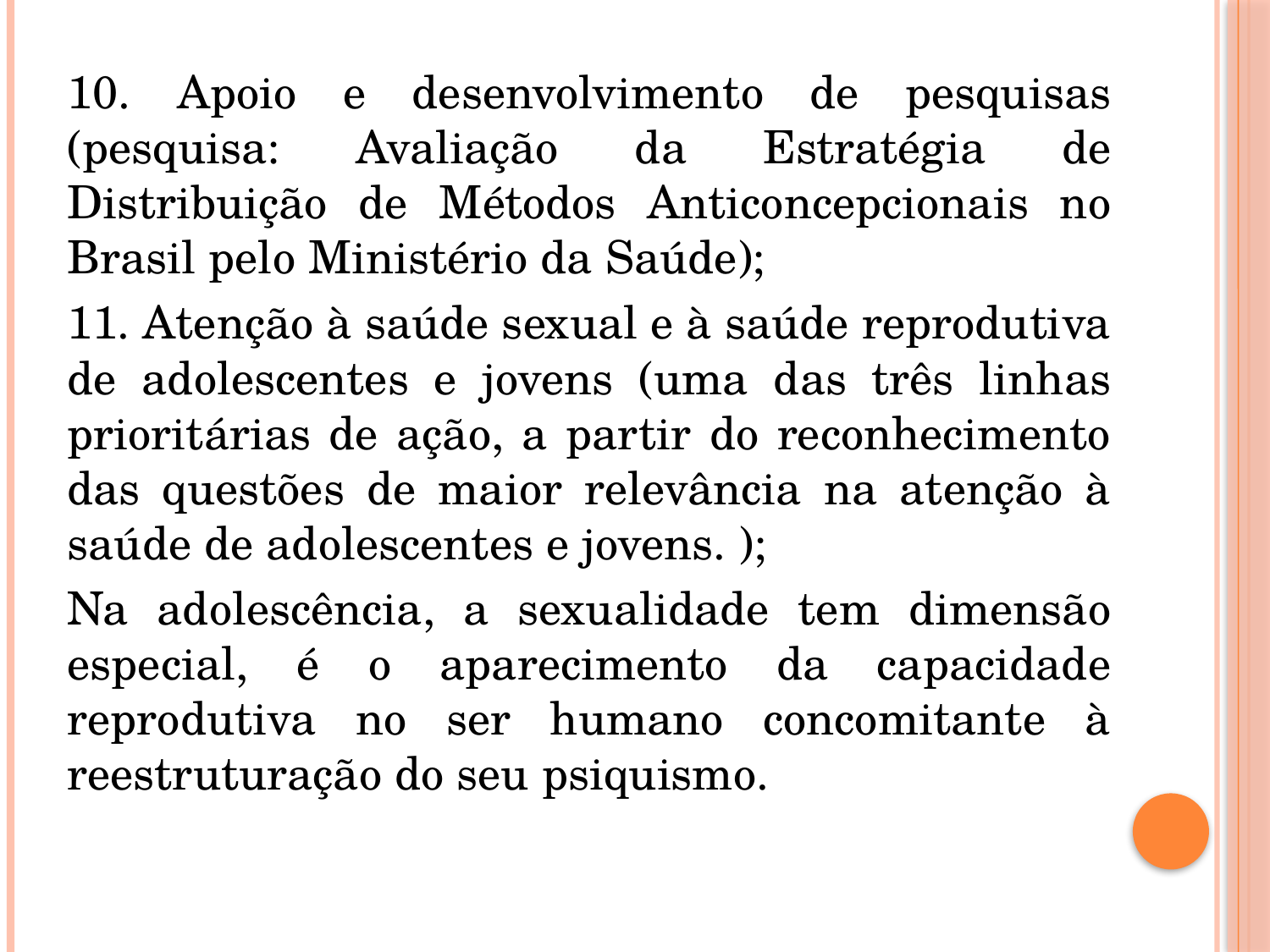

10. Apoio e desenvolvimento de pesquisas (pesquisa: Avaliação da Estratégia de Distribuição de Métodos Anticoncepcionais no Brasil pelo Ministério da Saúde);
11. Atenção à saúde sexual e à saúde reprodutiva de adolescentes e jovens (uma das três linhas prioritárias de ação, a partir do reconhecimento das questões de maior relevância na atenção à saúde de adolescentes e jovens. );
Na adolescência, a sexualidade tem dimensão especial, é o aparecimento da capacidade reprodutiva no ser humano concomitante à reestruturação do seu psiquismo.